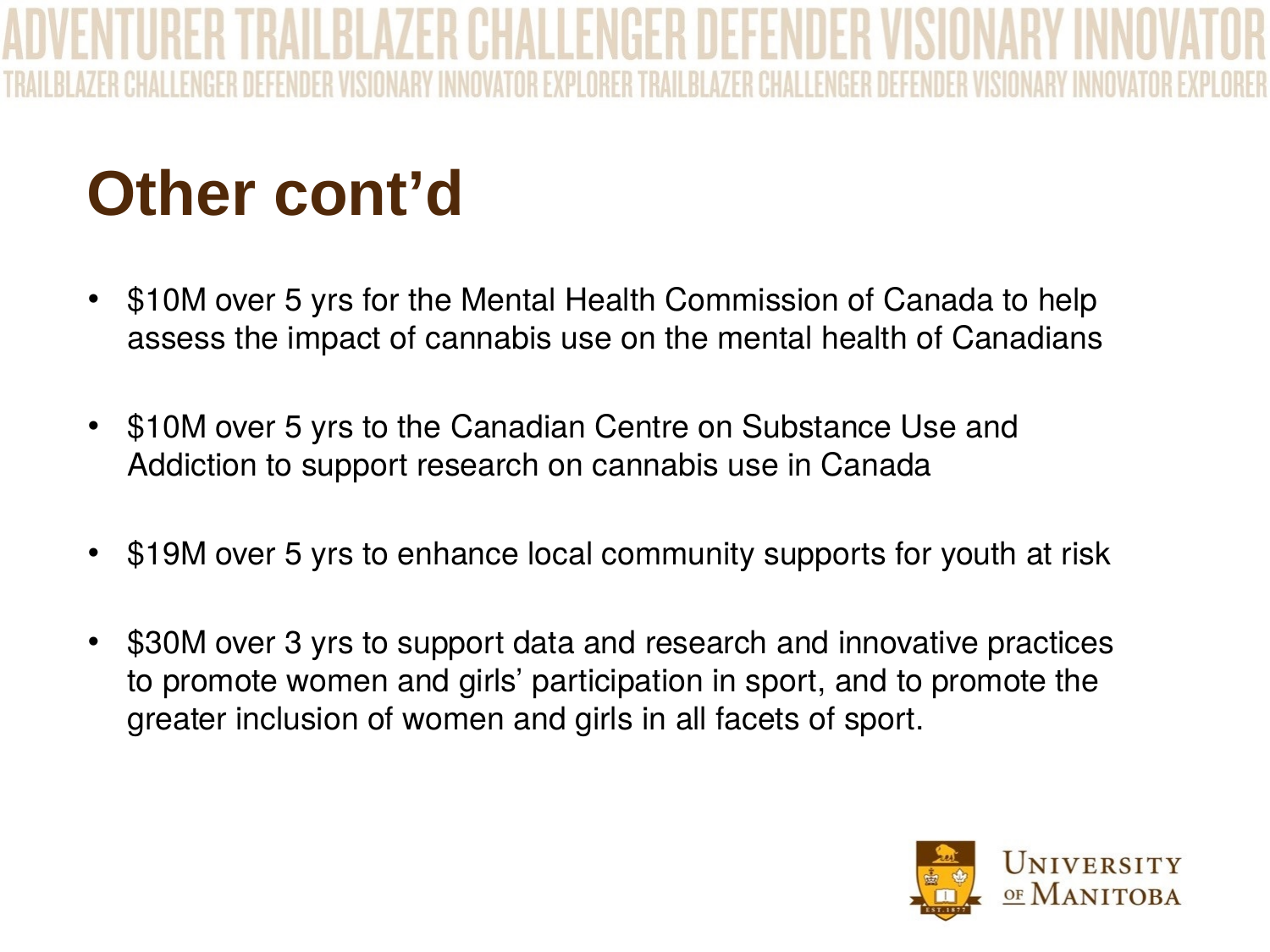

# Other cont’d
$10M over 5 yrs for the Mental Health Commission of Canada to help assess the impact of cannabis use on the mental health of Canadians

$10M over 5 yrs to the Canadian Centre on Substance Use and Addiction to support research on cannabis use in Canada

$19M over 5 yrs to enhance local community supports for youth at risk

$30M over 3 yrs to support data and research and innovative practices to promote women and girls’ participation in sport, and to promote the greater inclusion of women and girls in all facets of sport.